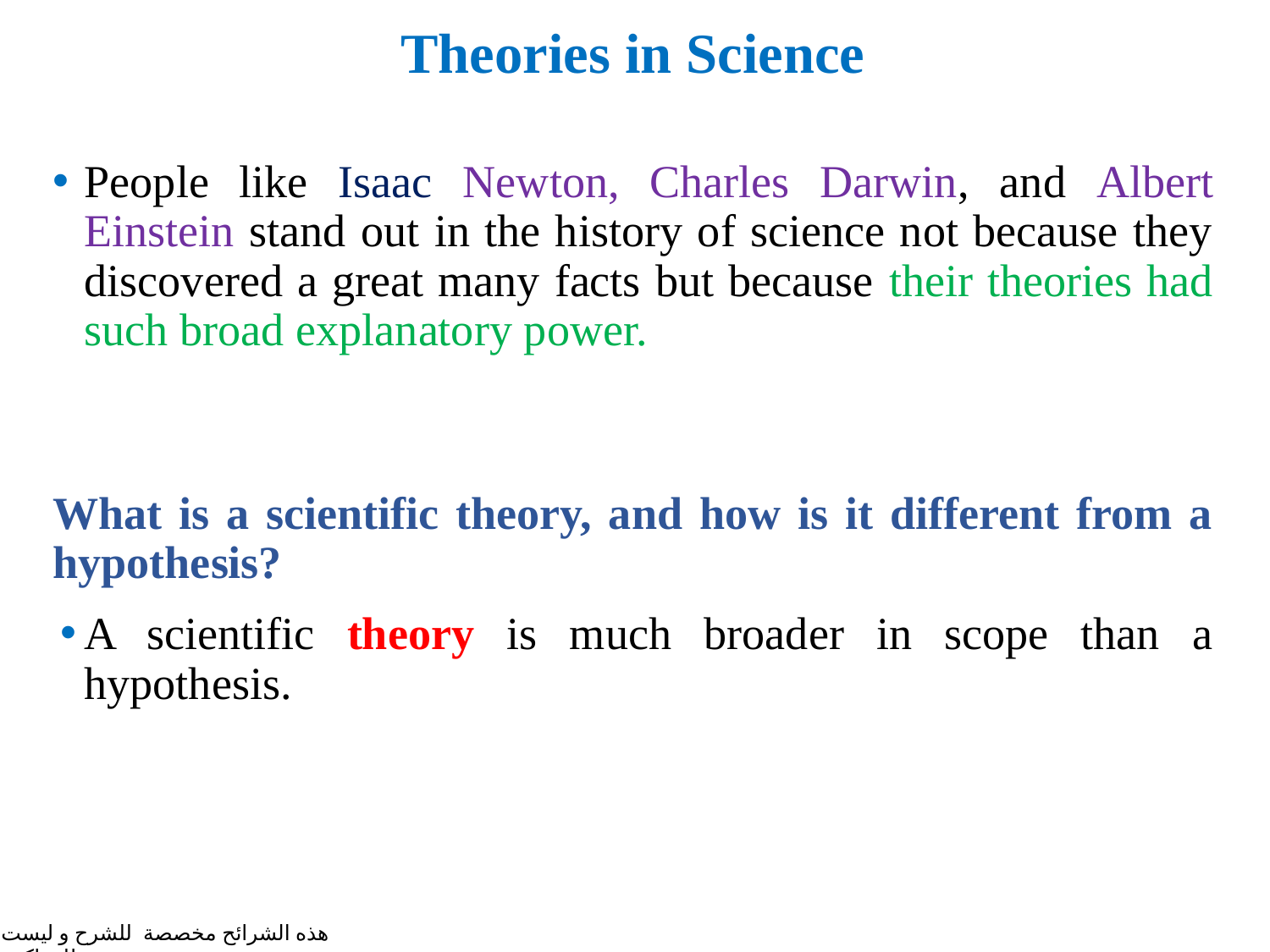

# Theories in Science
People like Isaac Newton, Charles Darwin, and Albert Einstein stand out in the history of science not because they discovered a great many facts but because their theories had such broad explanatory power.

What is a scientific theory, and how is it different from a hypothesis?
A scientific theory is much broader in scope than a hypothesis.
هذه الشرائح مخصصة  للشرح و ليست للمذاكرة